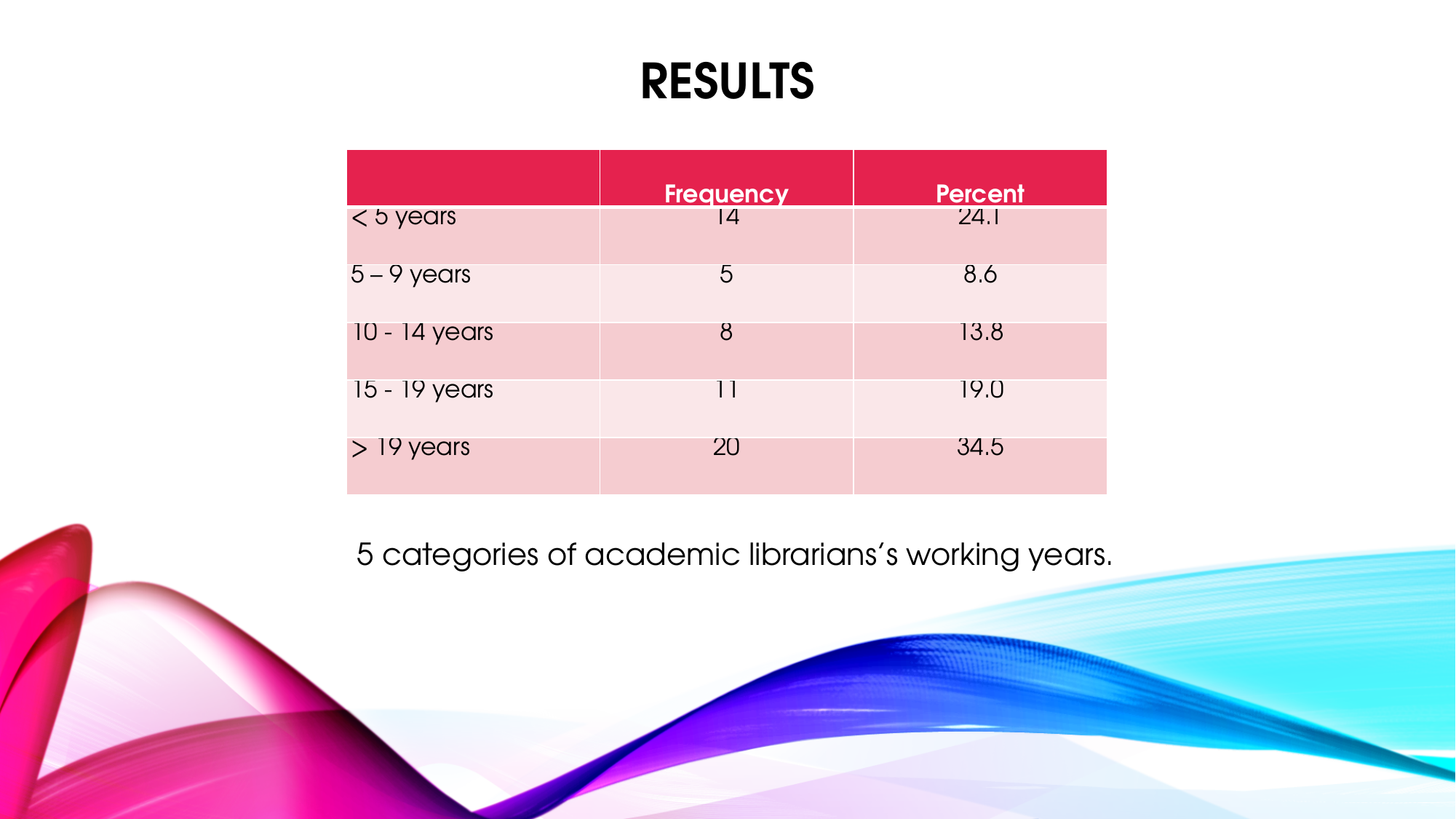

# RESULTS
|  | Frequency | Percent |
| --- | --- | --- |
| < 5 years | 14 | 24.1 |
| 5 – 9 years | 5 | 8.6 |
| 10 - 14 years | 8 | 13.8 |
| 15 - 19 years | 11 | 19.0 |
| > 19 years | 20 | 34.5 |
5 categories of academic librarians’s working years.